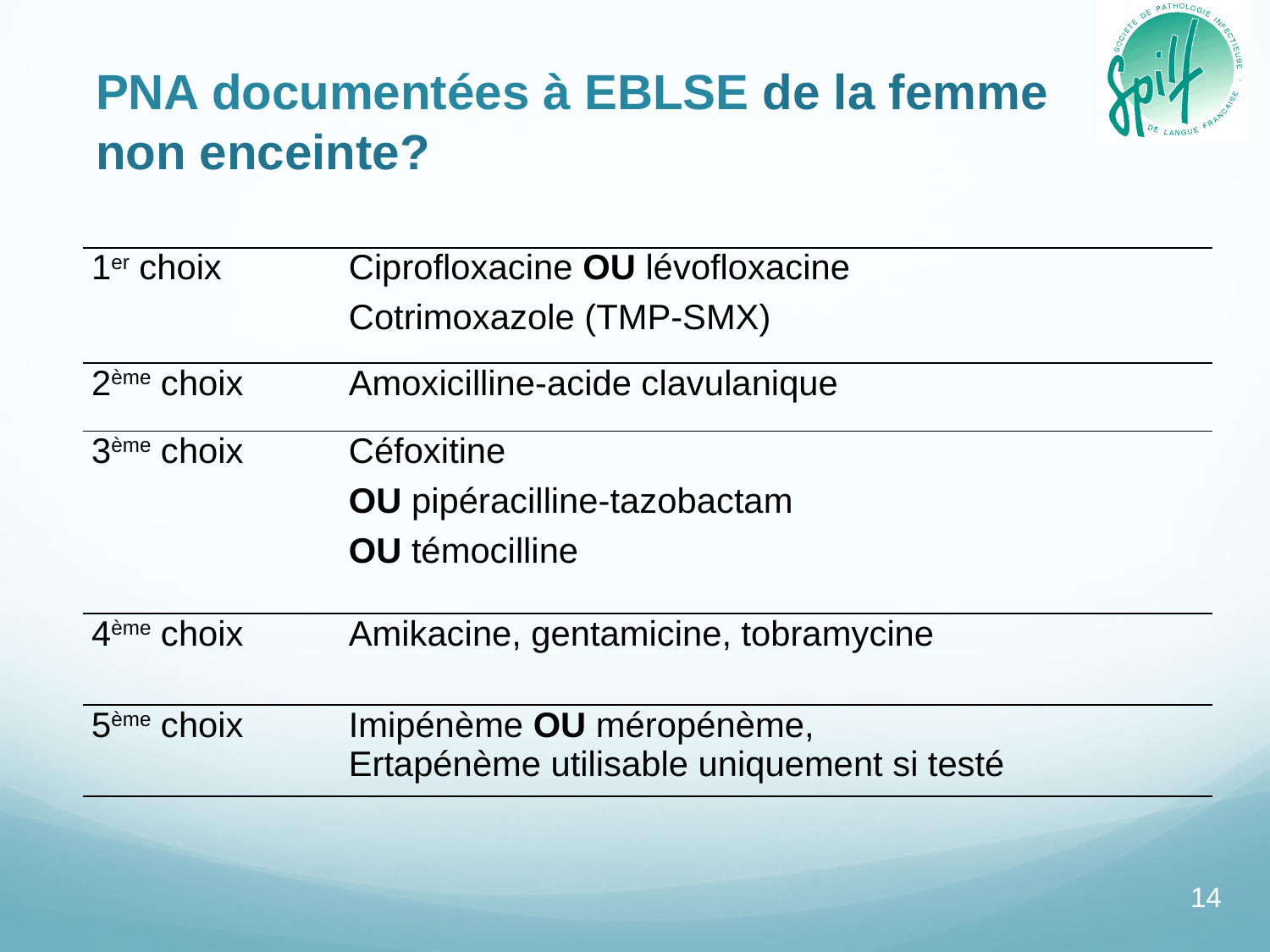

PNA documentées à EBLSE de la femme non enceinte?
| 1er choix | Ciprofloxacine OU lévofloxacine Cotrimoxazole (TMP-SMX) |
| --- | --- |
| 2ème choix | Amoxicilline-acide clavulanique |
| 3ème choix | Céfoxitine OU pipéracilline-tazobactam OU témocilline |
| 4ème choix | Amikacine, gentamicine, tobramycine |
| 5ème choix | Imipénème OU méropénème, Ertapénème utilisable uniquement si testé |
14